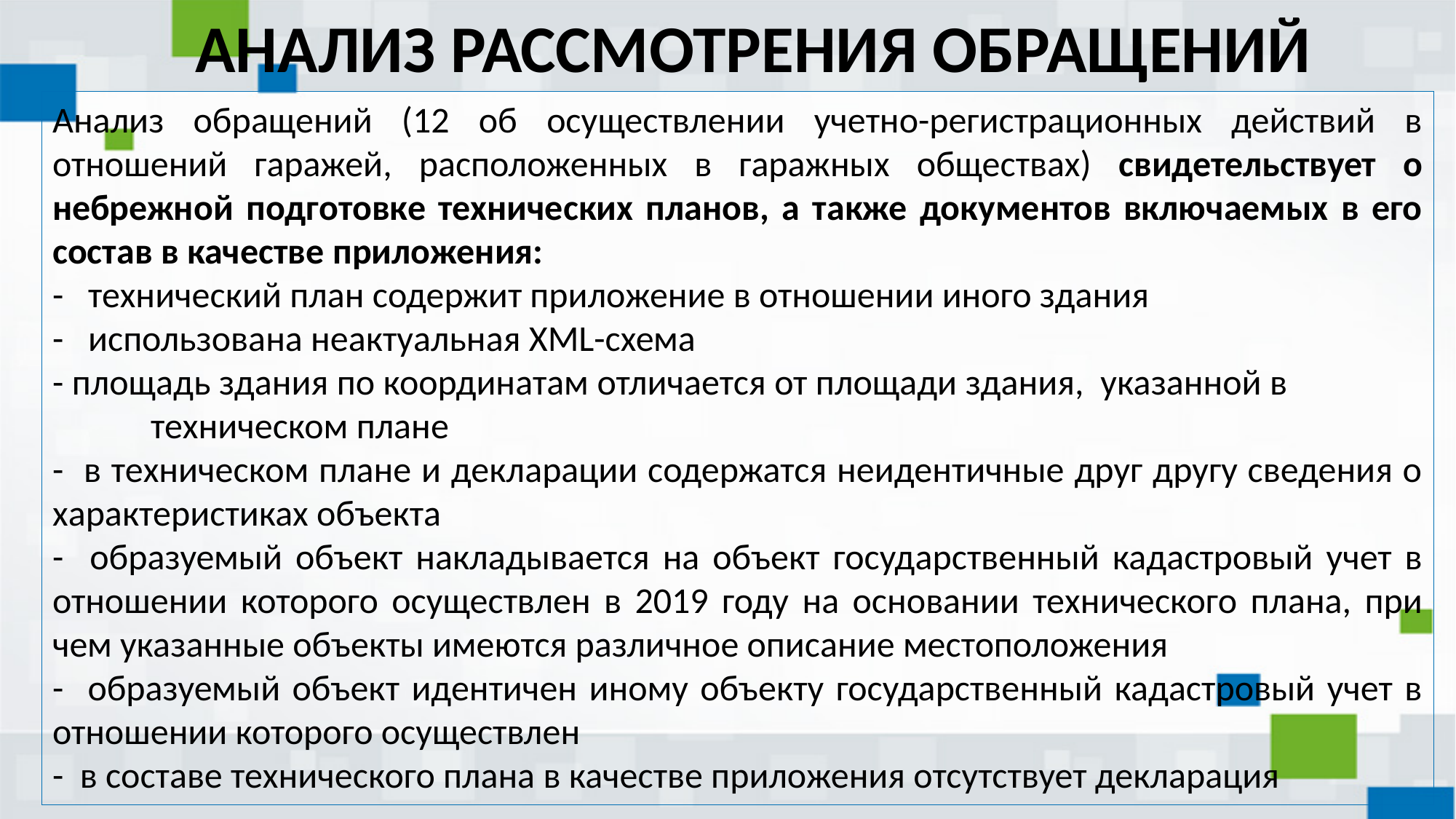

АНАЛИЗ РАССМОТРЕНИЯ ОБРАЩЕНИЙ
Анализ обращений (12 об осуществлении учетно-регистрационных действий в отношений гаражей, расположенных в гаражных обществах) свидетельствует о небрежной подготовке технических планов, а также документов включаемых в его состав в качестве приложения:
-   технический план содержит приложение в отношении иного здания
-   использована неактуальная XML-схема
- площадь здания по координатам отличается от площади здания,  указанной в                             техническом плане
-  в техническом плане и декларации содержатся неидентичные друг другу сведения о характеристиках объекта
-  образуемый объект накладывается на объект государственный кадастровый учет в отношении которого осуществлен в 2019 году на основании технического плана, при чем указанные объекты имеются различное описание местоположения
-  образуемый объект идентичен иному объекту государственный кадастровый учет в отношении которого осуществлен
-  в составе технического плана в качестве приложения отсутствует декларация